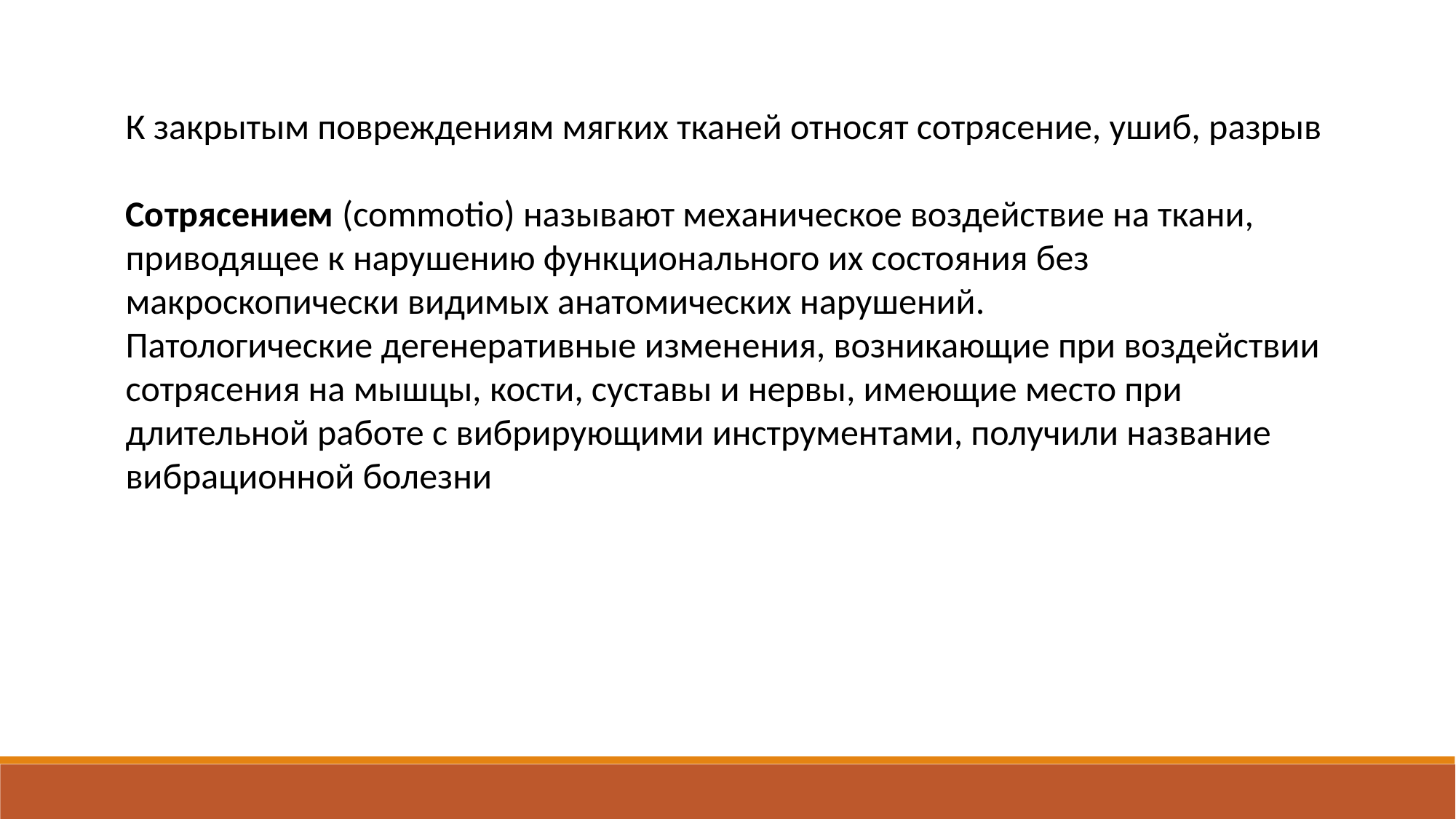

К закрытым повреждениям мягких тканей относят сотрясение, ушиб, разрыв

Сотрясением (commotio) называют механическое воздействие на ткани, приводящее к нарушению функционального их состояния без макроскопически видимых анатомических нарушений.
Патологические дегенеративные изменения, возникающие при воздействии сотрясения на мышцы, кости, суставы и нервы, имеющие место при длительной работе с вибрирующими инструментами, получили название вибрационной болезни